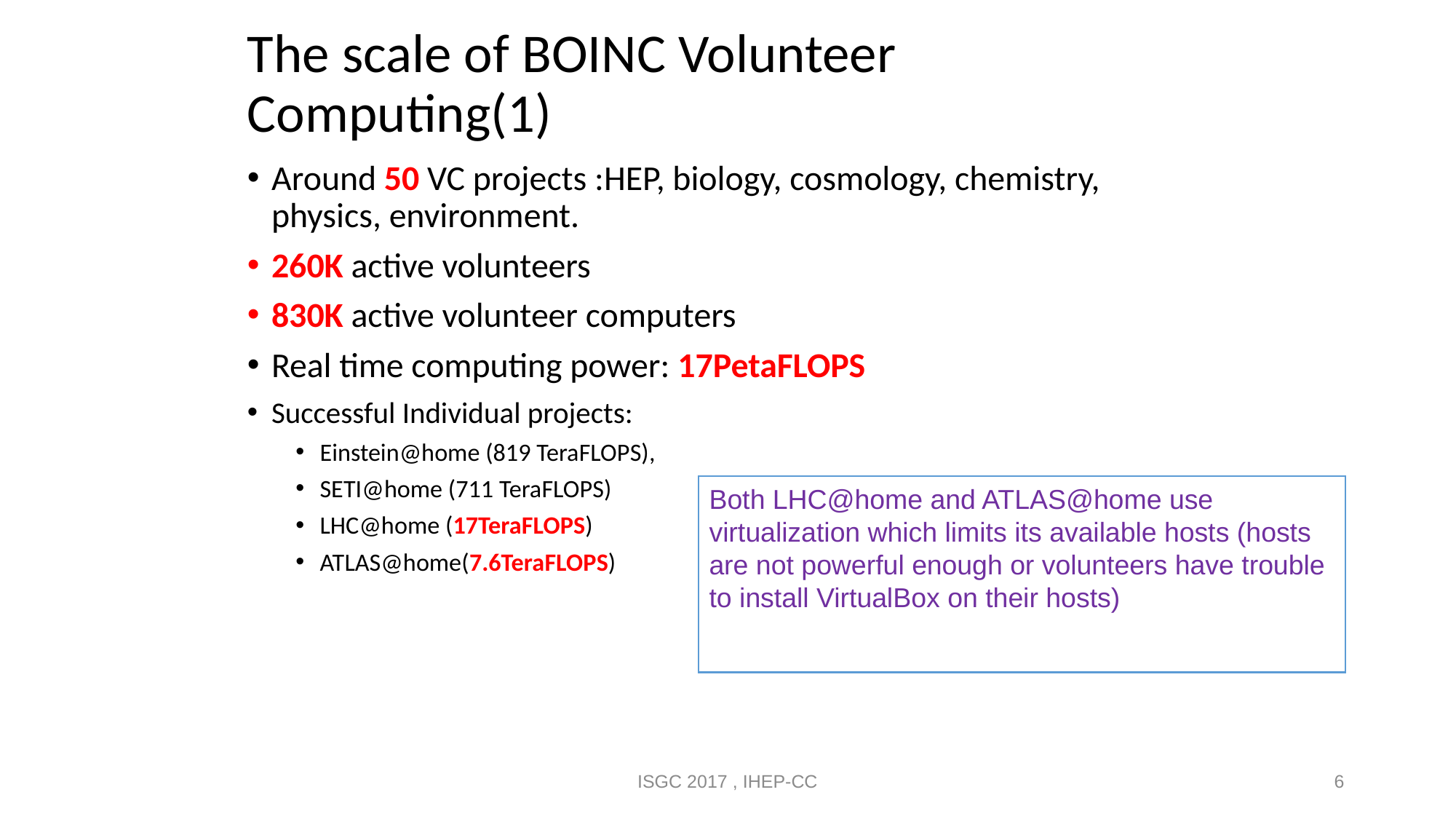

The scale of BOINC Volunteer Computing(1)
Around 50 VC projects :HEP, biology, cosmology, chemistry, physics, environment.
260K active volunteers
830K active volunteer computers
Real time computing power: 17PetaFLOPS
Successful Individual projects:
Einstein@home (819 TeraFLOPS),
SETI@home (711 TeraFLOPS)
LHC@home (17TeraFLOPS)
ATLAS@home(7.6TeraFLOPS)

Both LHC@home and ATLAS@home use virtualization which limits its available hosts (hosts are not powerful enough or volunteers have trouble to install VirtualBox on their hosts)
ISGC 2017 , IHEP-CC
6